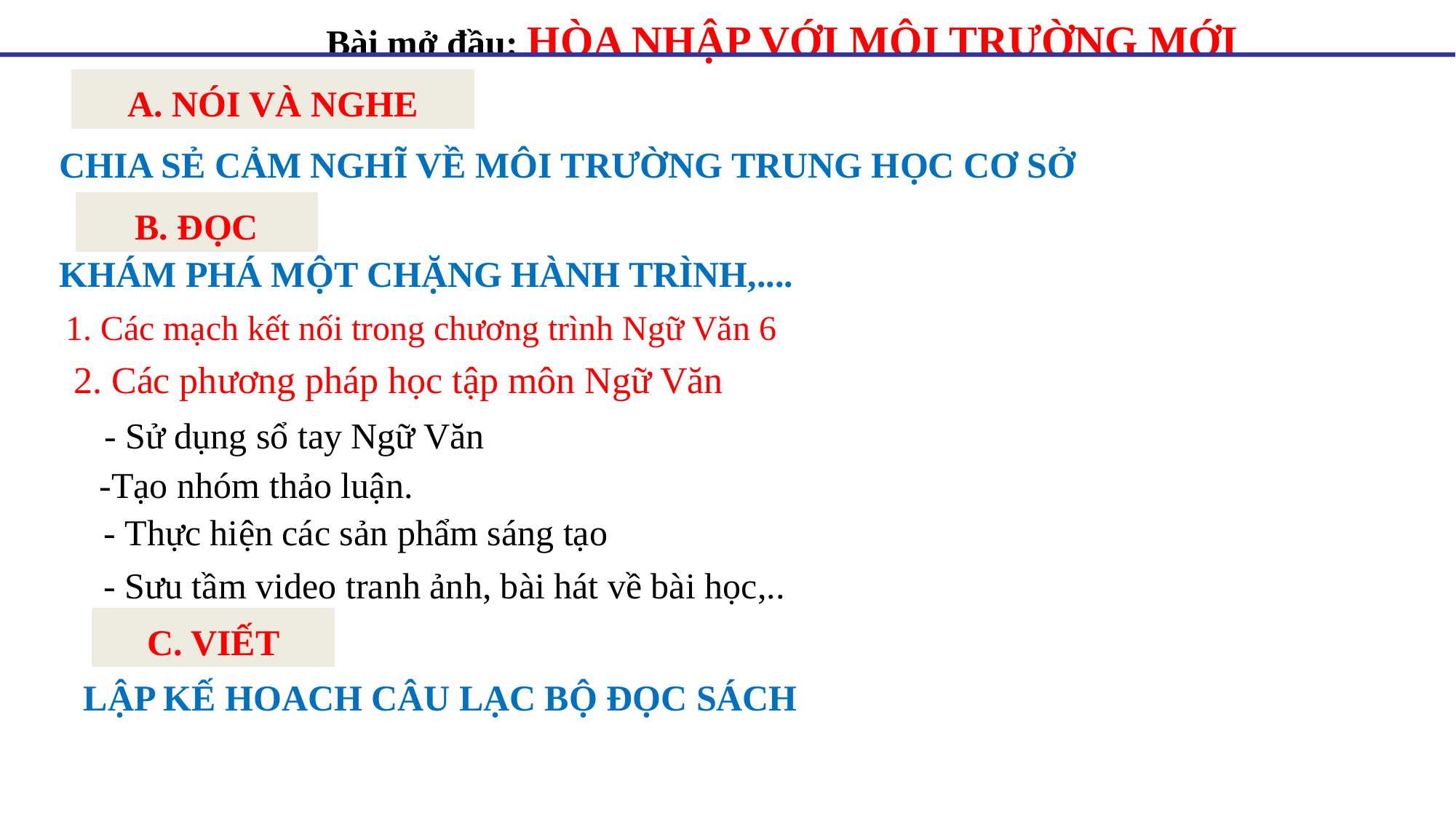

Bài mở đầu: HÒA NHẬP VỚI MÔI TRƯỜNG MỚI

A. NÓI VÀ NGHE
CHIA SẺ CẢM NGHĨ VỀ MÔI TRƯỜNG TRUNG HỌC CƠ SỞ
B. ĐỌC
KHÁM PHÁ MỘT CHẶNG HÀNH TRÌNH,....
1. Các mạch kết nối trong chương trình Ngữ Văn 6

2. Các phương pháp học tập môn Ngữ Văn
- Sử dụng sổ tay Ngữ Văn
-Tạo nhóm thảo luận.
- Thực hiện các sản phẩm sáng tạo
- Sưu tầm video tranh ảnh, bài hát về bài học,..
C. VIẾT
LẬP KẾ HOACH CÂU LẠC BỘ ĐỌC SÁCH